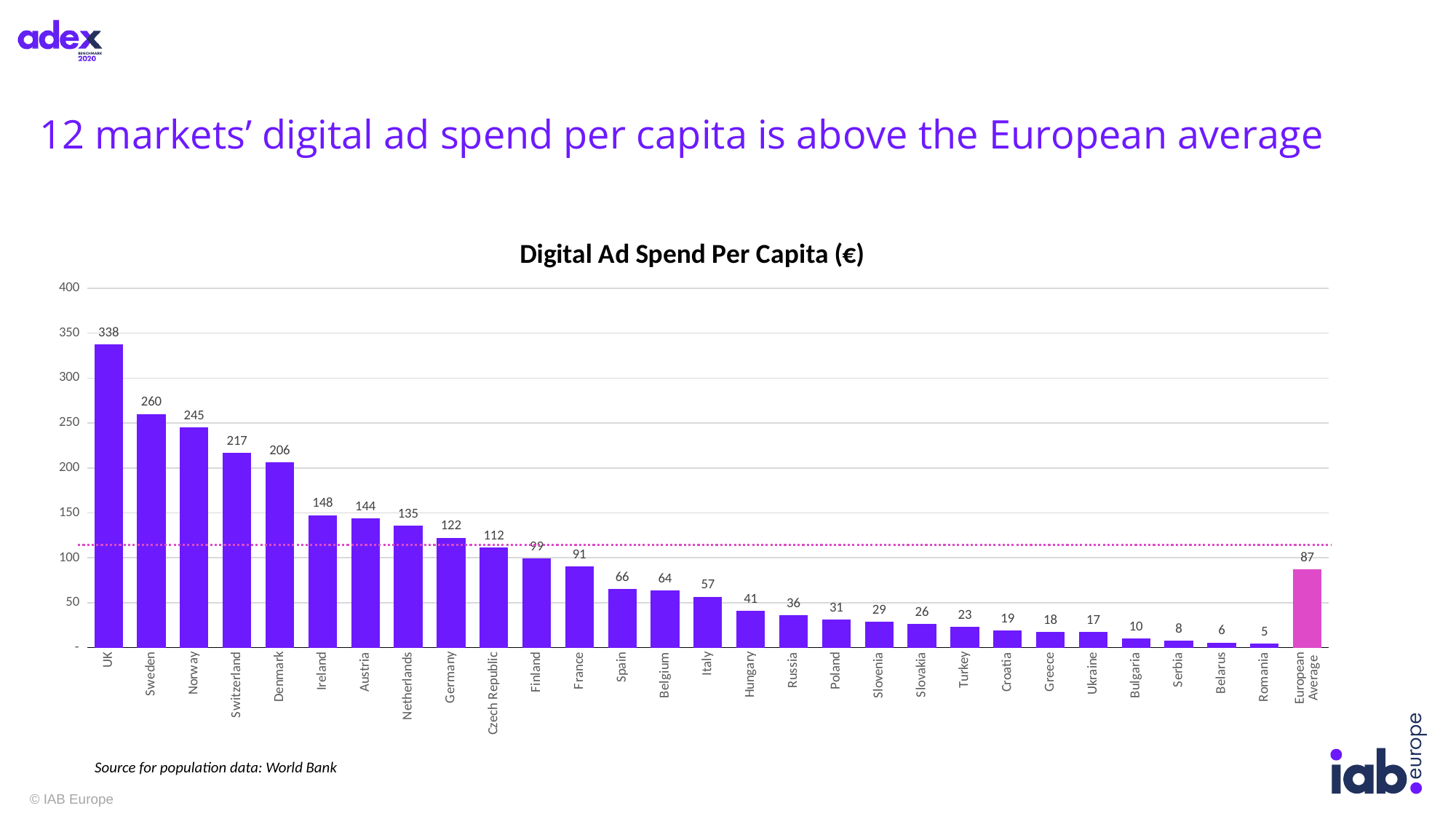

# 12 markets’ digital ad spend per capita is above the European average

### Chart: Digital Ad Spend Per Capita (€)

| Category | 2020 |
|---|---|
| UK | 337.79680006449433 |
| Sweden | 260.2124609147296 |
| Norway | 244.96934221749592 |
| Switzerland | 216.70107101438566 |
| Denmark | 206.02714840399042 |
| Ireland | 147.5609081587185 |
| Austria | 143.84659734492723 |
| Netherlands | 135.46227933784994 |
| Germany | 122.43257452620938 |
| Czech Republic | 111.75956720407112 |
| Finland | 99.2585268327341 |
| France | 90.54096179235535 |
| Spain | 65.50952958694815 |
| Belgium | 63.783190315227124 |
| Italy | 56.81837404719766 |
| Hungary | 41.283601628411255 |
| Russia | 35.89870297757329 |
| Poland | 31.32238795341411 |
| Slovenia | 28.5366953327686 |
| Slovakia | 26.410252107326894 |
| Turkey | 22.943241792601533 |
| Croatia | 18.98883166725937 |
| Greece | 17.50877067860227 |
| Ukraine | 17.320082318419864 |
| Bulgaria | 10.46638868150351 |
| Serbia | 7.7535196311001835 |
| Belarus | 5.812518074672148 |
| Romania | 4.776653745229808 |
| European Average | 86.94972494088226 |
Source for population data: World Bank